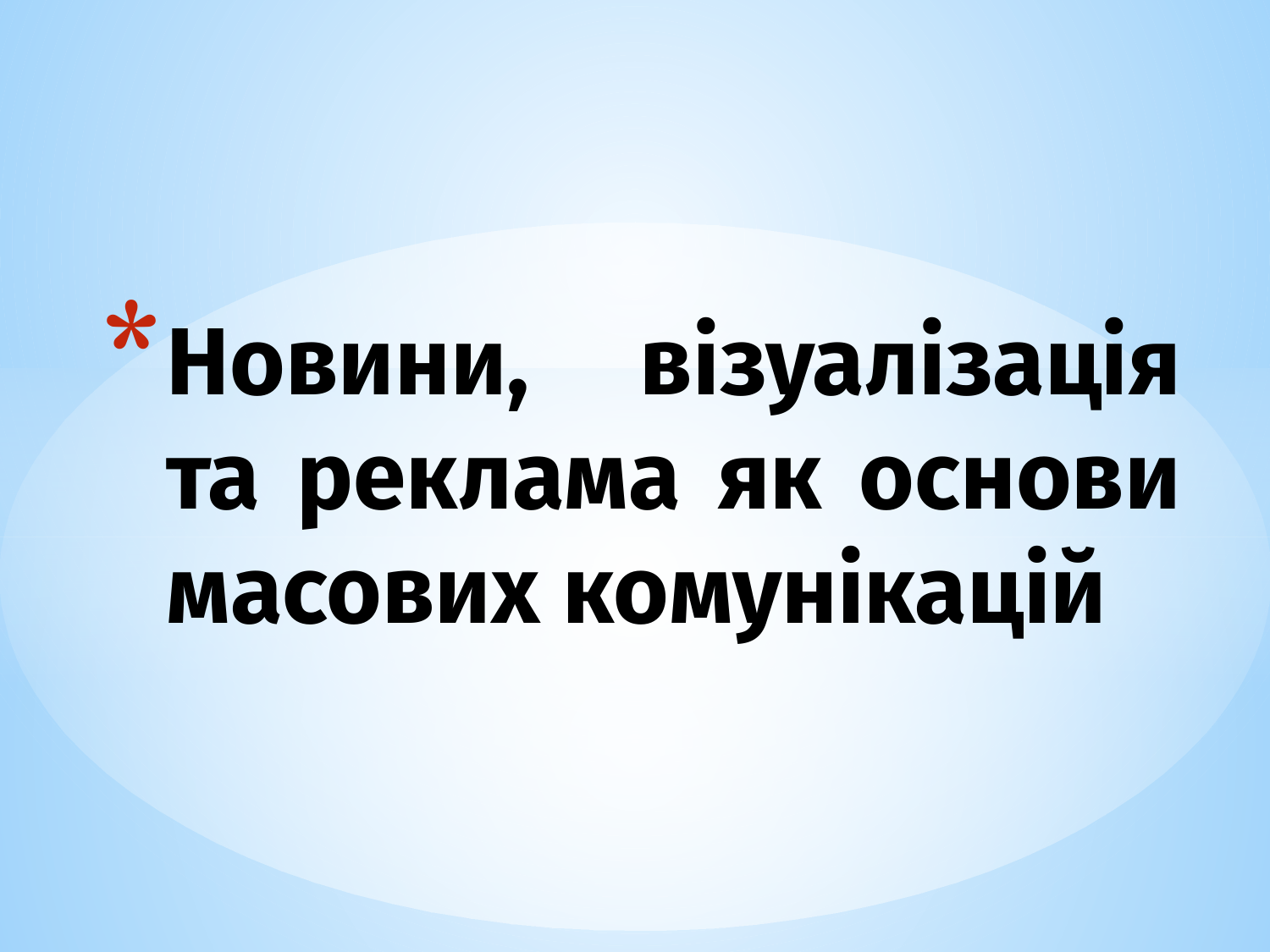

# Новини, візуалізація та реклама як основи масових комунікацій